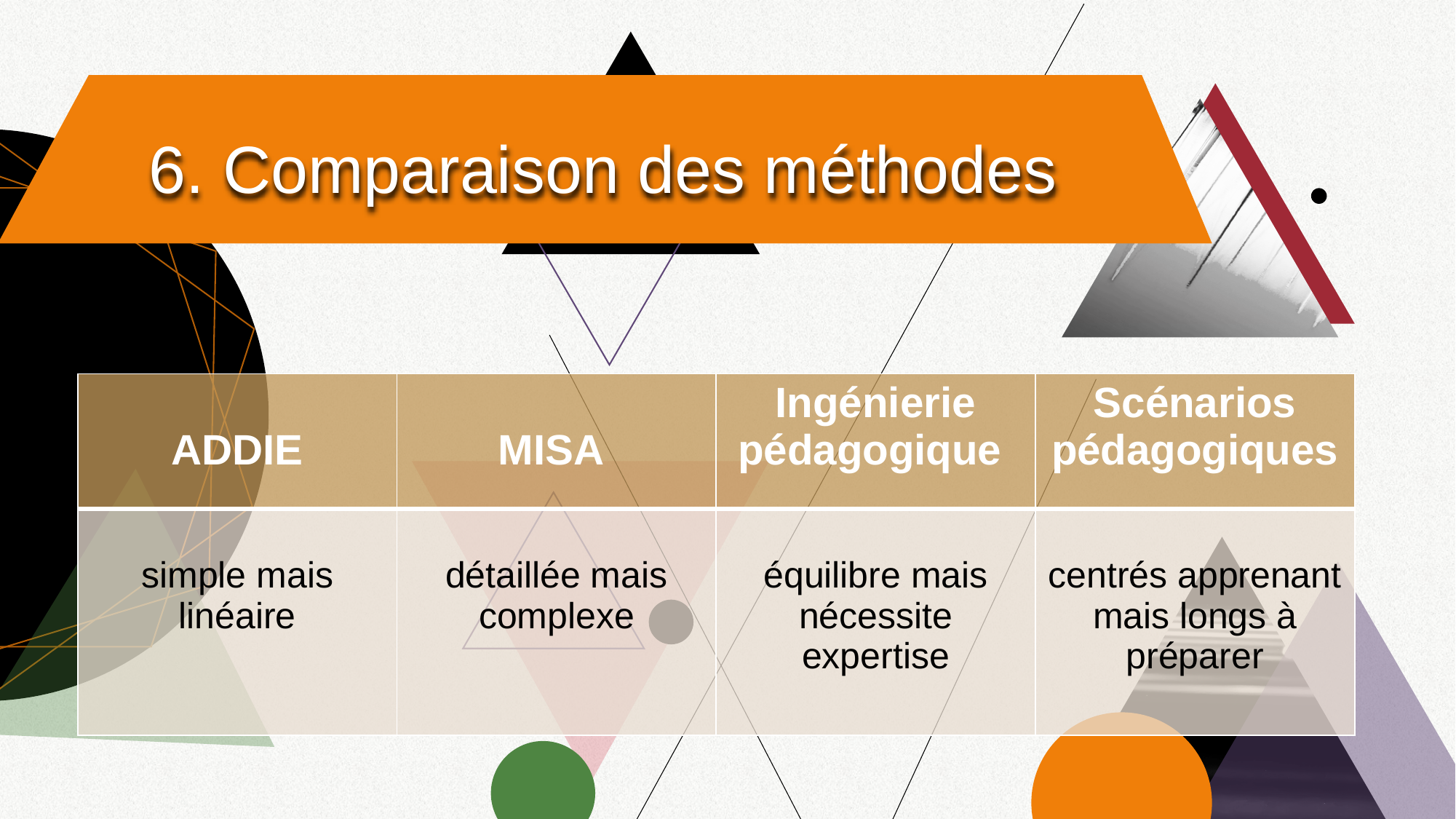

# 6. Comparaison des méthodes

| ADDIE | MISA | Ingénierie pédagogique | Scénarios pédagogiques |
| --- | --- | --- | --- |
| simple mais linéaire | détaillée mais complexe | équilibre mais nécessite expertise | centrés apprenant mais longs à préparer |